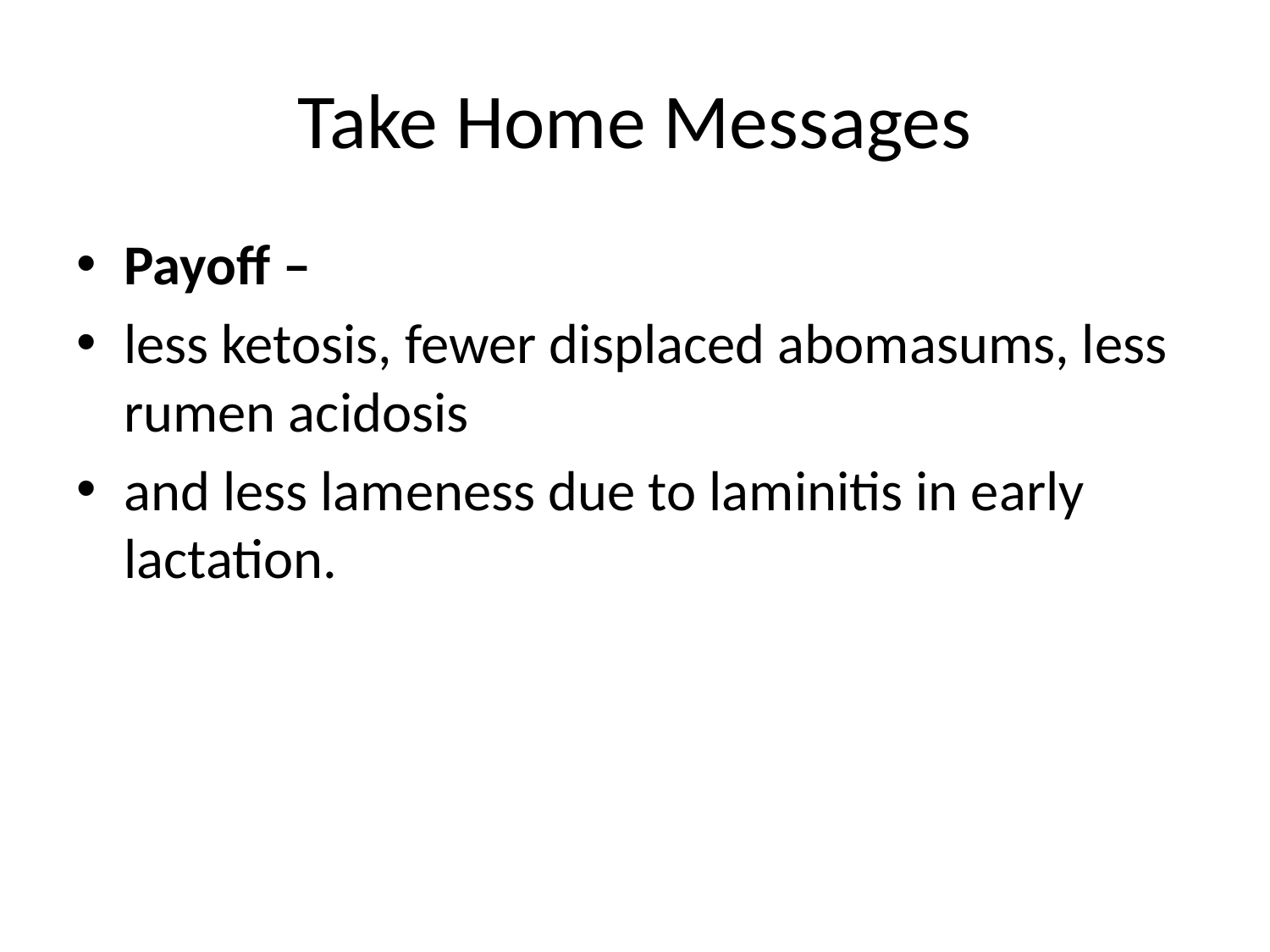

# Take Home Messages
Payoff –
less ketosis, fewer displaced abomasums, less rumen acidosis
and less lameness due to laminitis in early lactation.